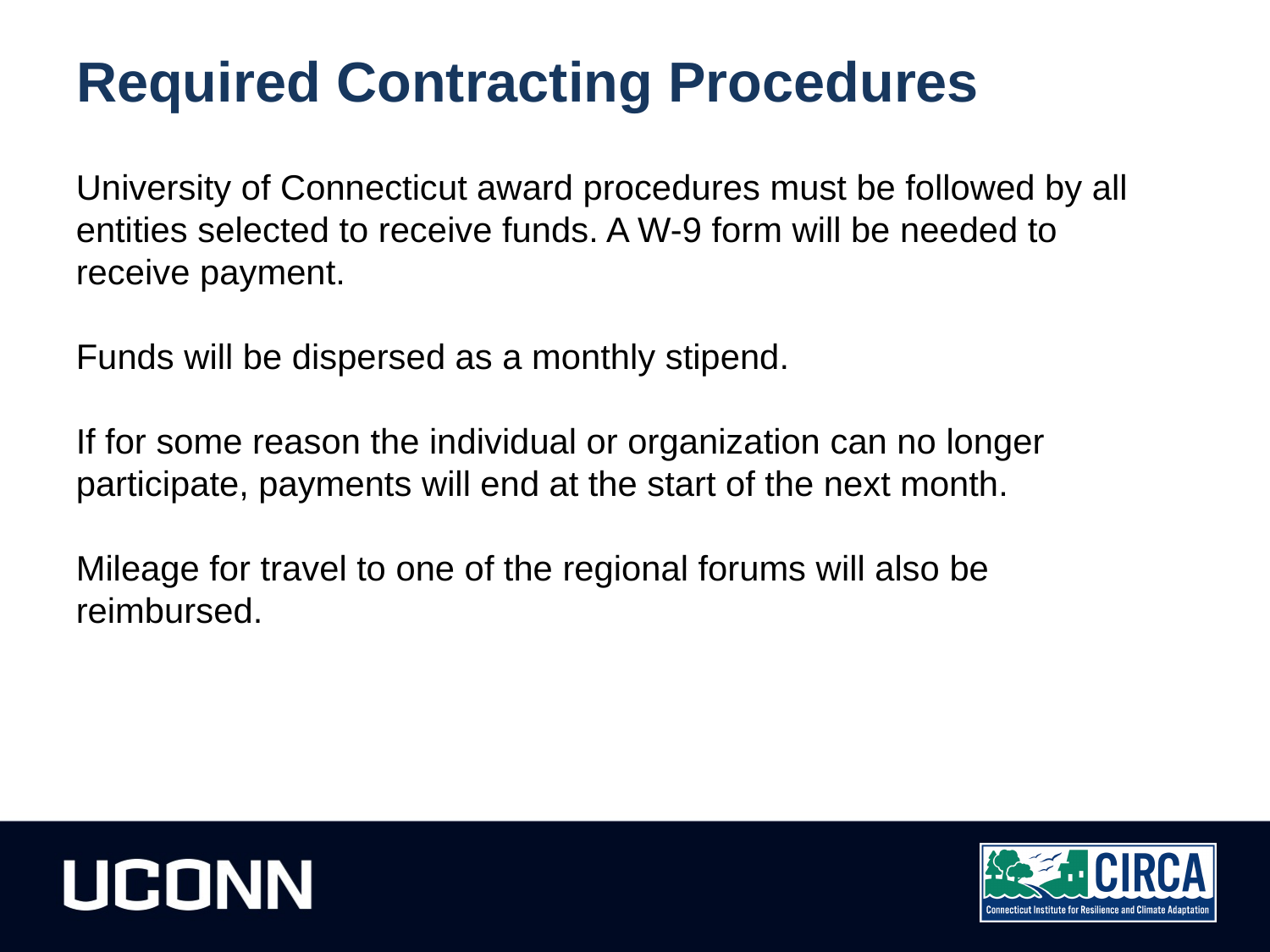

Required Contracting Procedures

University of Connecticut award procedures must be followed by all entities selected to receive funds. A W-9 form will be needed to receive payment.

Funds will be dispersed as a monthly stipend.

If for some reason the individual or organization can no longer participate, payments will end at the start of the next month.

Mileage for travel to one of the regional forums will also be reimbursed.